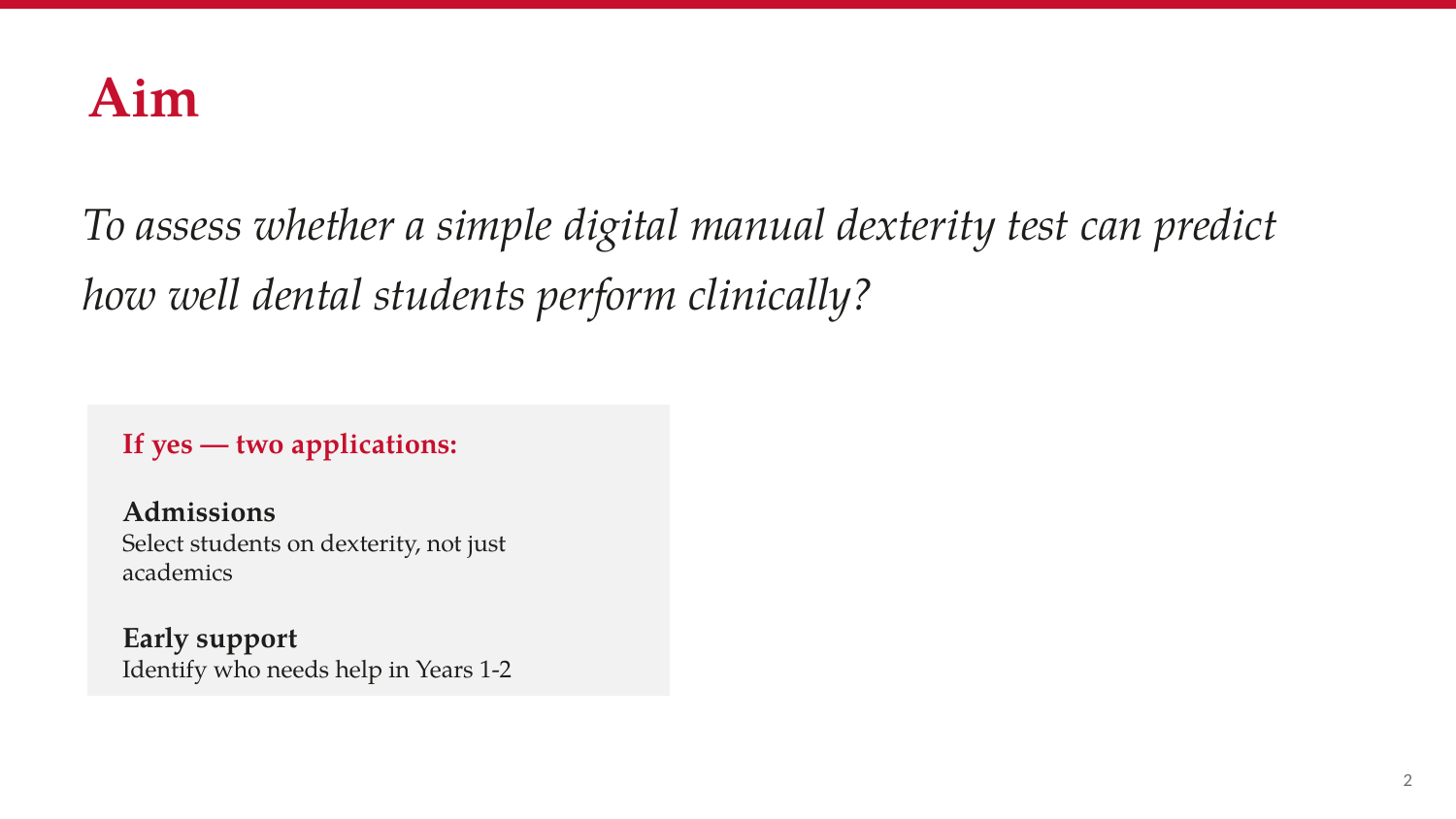

Aim
To assess whether a simple digital manual dexterity test can predict how well dental students perform clinically?

If yes — two applications:

Admissions
Select students on dexterity, not just academics

Early support
Identify who needs help in Years 1-2
2